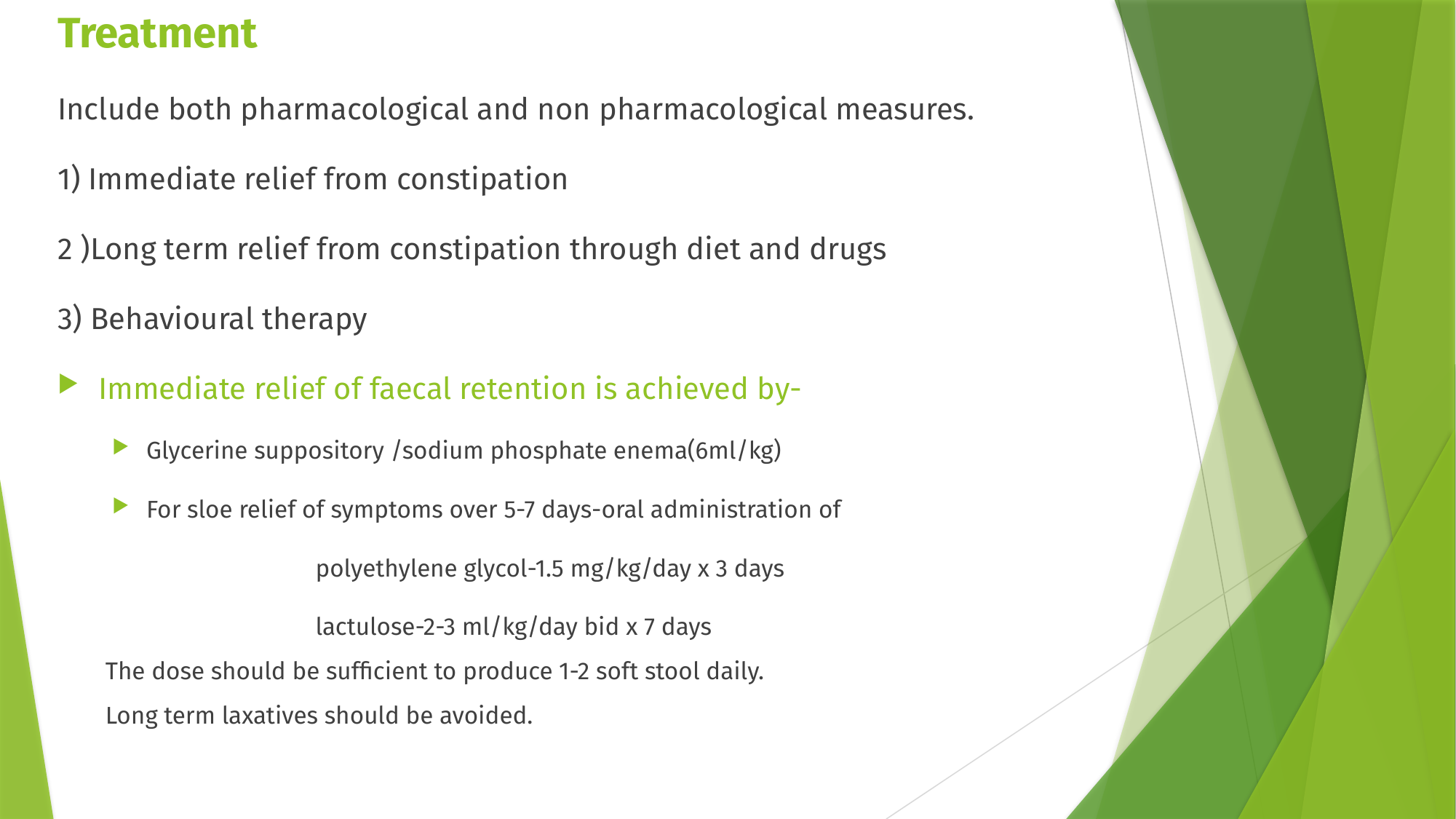

Treatment
Include both pharmacological and non pharmacological measures.
1) Immediate relief from constipation
2 )Long term relief from constipation through diet and drugs
3) Behavioural therapy
Immediate relief of faecal retention is achieved by-
Glycerine suppository /sodium phosphate enema(6ml/kg)
For sloe relief of symptoms over 5-7 days-oral administration of
                                 polyethylene glycol-1.5 mg/kg/day x 3 days
                                 lactulose-2-3 ml/kg/day bid x 7 days
The dose should be sufficient to produce 1-2 soft stool daily.
Long term laxatives should be avoided.